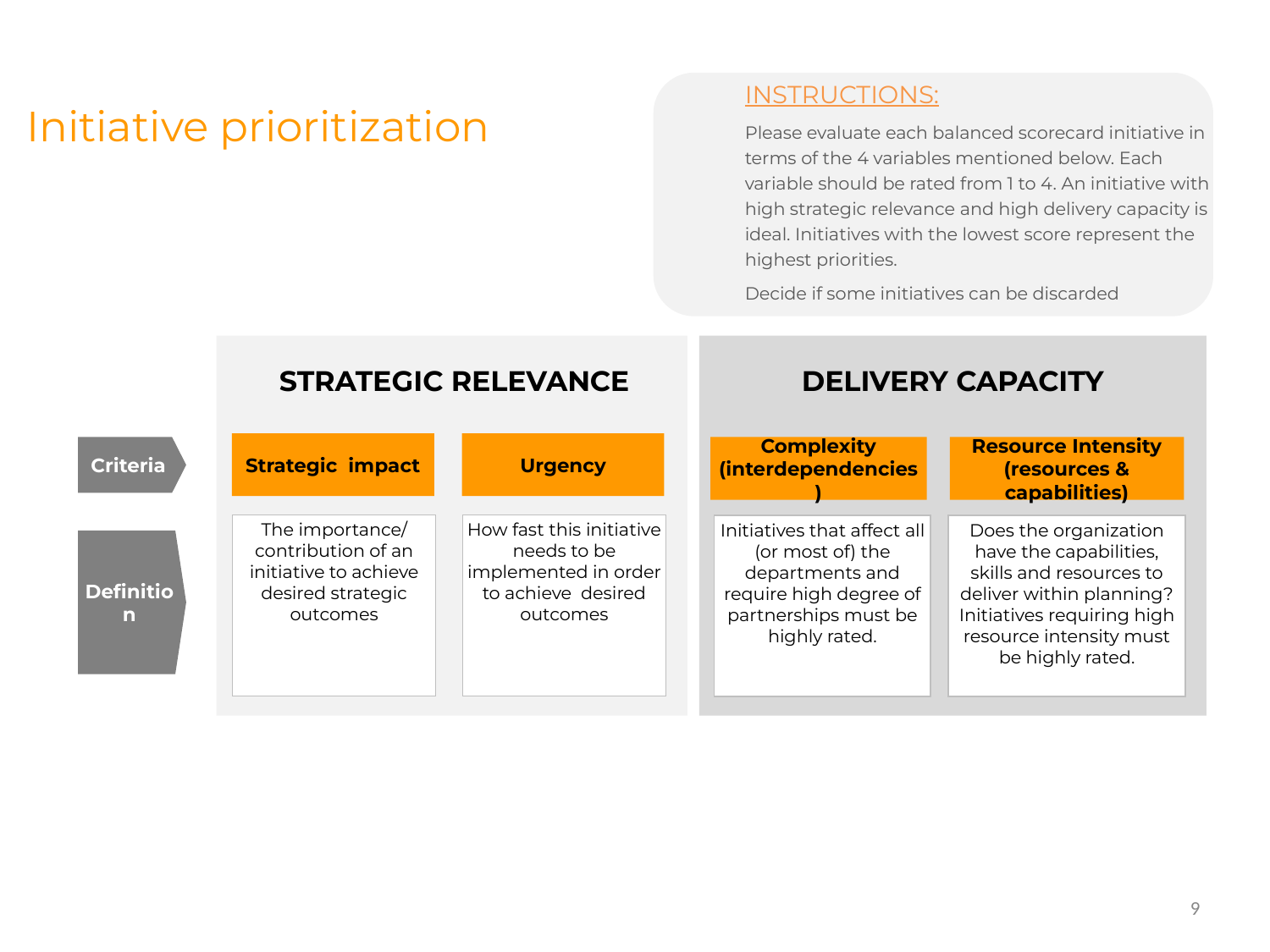

INSTRUCTIONS:
Please evaluate each balanced scorecard initiative in terms of the 4 variables mentioned below. Each variable should be rated from 1 to 4. An initiative with high strategic relevance and high delivery capacity is ideal. Initiatives with the lowest score represent the highest priorities.
Decide if some initiatives can be discarded
Initiative prioritization

 STRATEGIC RELEVANCE

DELIVERY CAPACITY

Strategic  impact

Urgency
Complexity (interdependencies)
Resource Intensity (resources & capabilities)

The importance/ contribution of an initiative to achieve desired strategic outcomes

How fast this initiative needs to be implemented in order to achieve  desired outcomes

Initiatives that affect all (or most of) the departments and require high degree of partnerships must be highly rated.

Does the organization have the capabilities, skills and resources to deliver within planning? Initiatives requiring high resource intensity must be highly rated.

Criteria

Definition
9